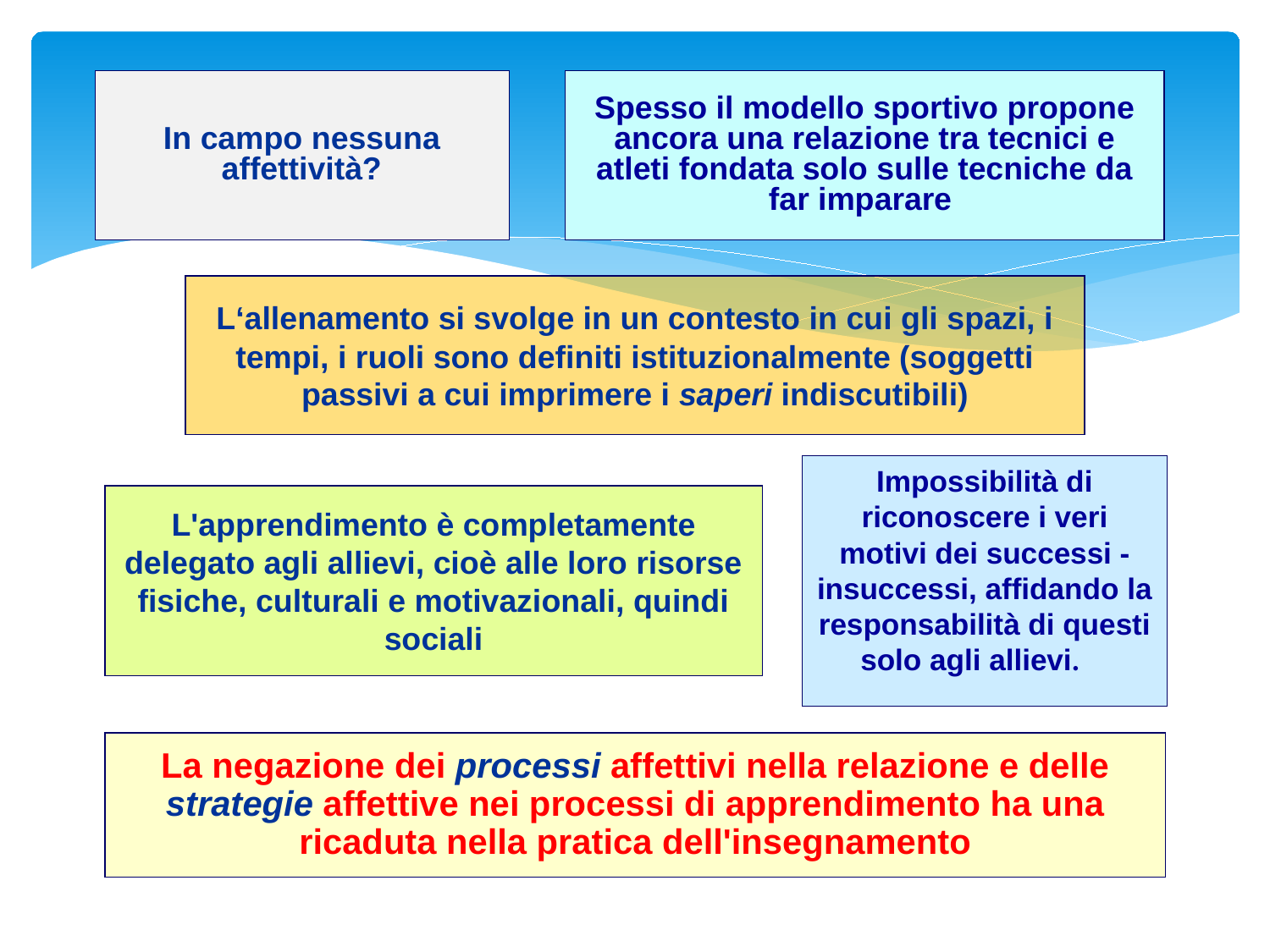

# In campo nessuna affettività?
Spesso il modello sportivo propone ancora una relazione tra tecnici e atleti fondata solo sulle tecniche da far imparare
L‘allenamento si svolge in un contesto in cui gli spazi, i tempi, i ruoli sono definiti istituzionalmente (soggetti passivi a cui imprimere i saperi indiscutibili)
Impossibilità di riconoscere i veri motivi dei successi -insuccessi, affidando la responsabilità di questi solo agli allievi.
L'apprendimento è completamente delegato agli allievi, cioè alle loro risorse fisiche, culturali e motivazionali, quindi sociali
La negazione dei processi affettivi nella relazione e delle strategie affettive nei processi di apprendimento ha una ricaduta nella pratica dell'insegnamento